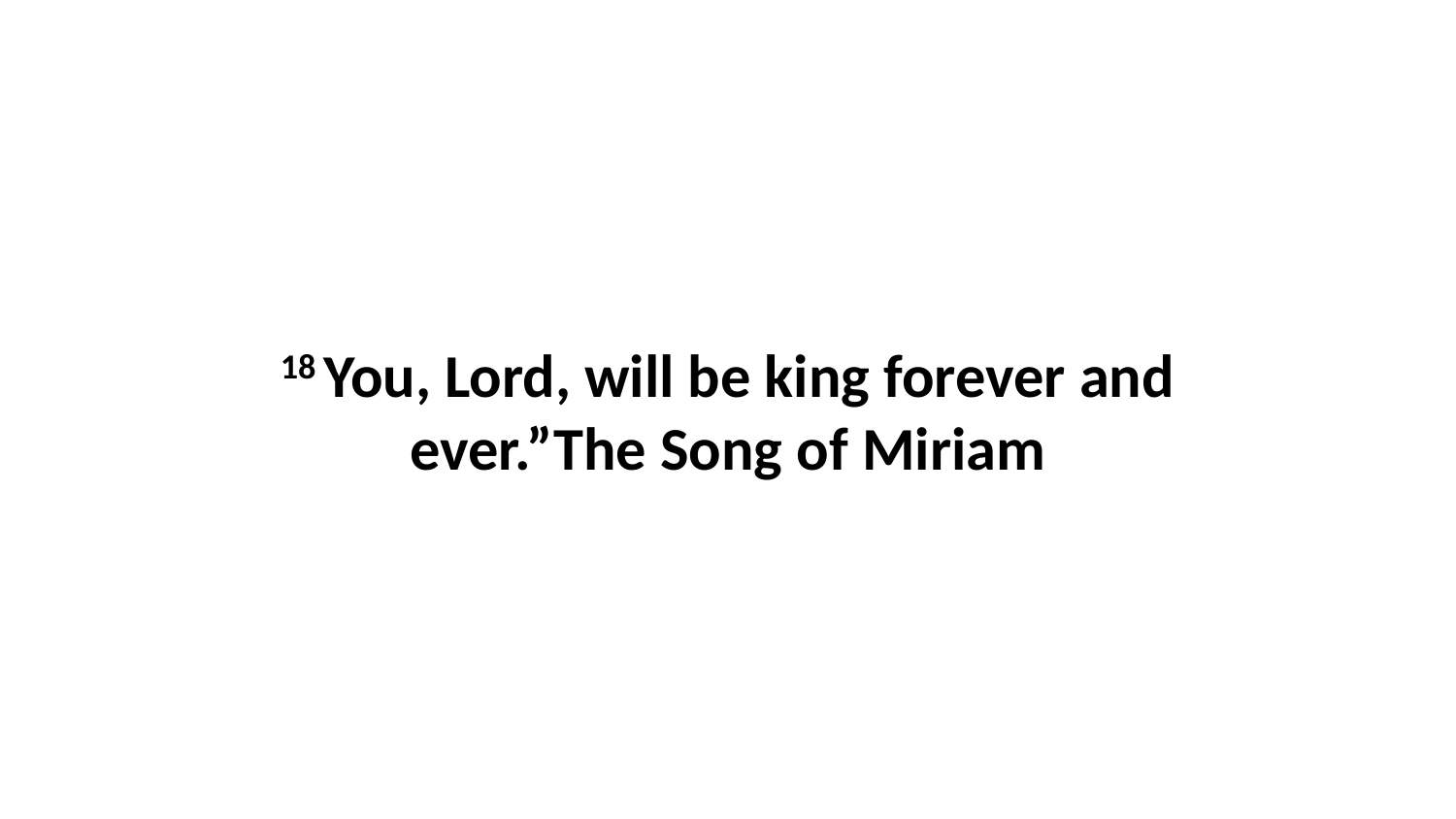

18 You, Lord, will be king forever and ever.”The Song of Miriam